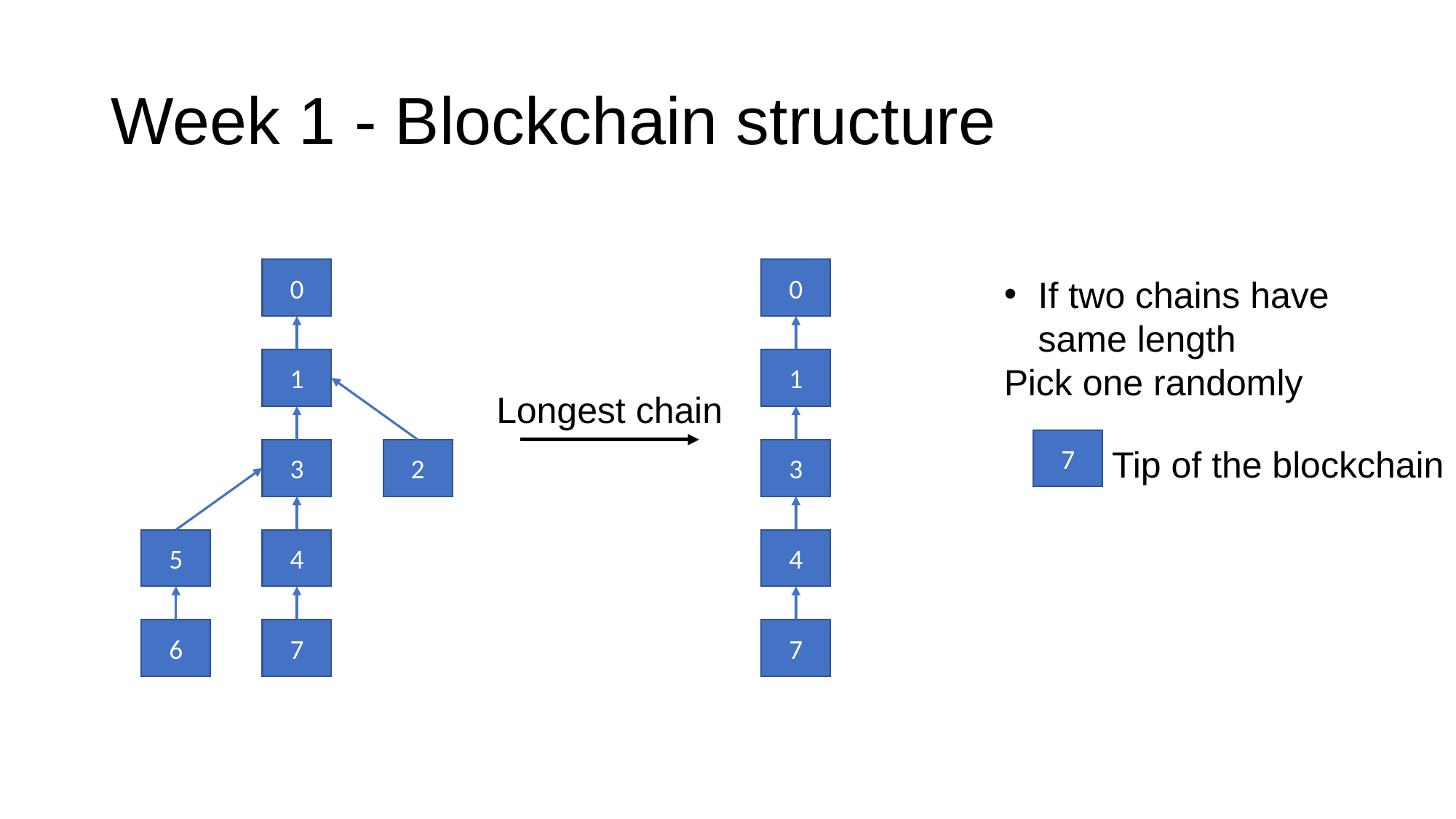

# Week 1 - Blockchain structure
0
0
If two chains have same length
Pick one randomly
1
1
Longest chain
7
Tip of the blockchain
3
2
3
5
4
4
6
7
7